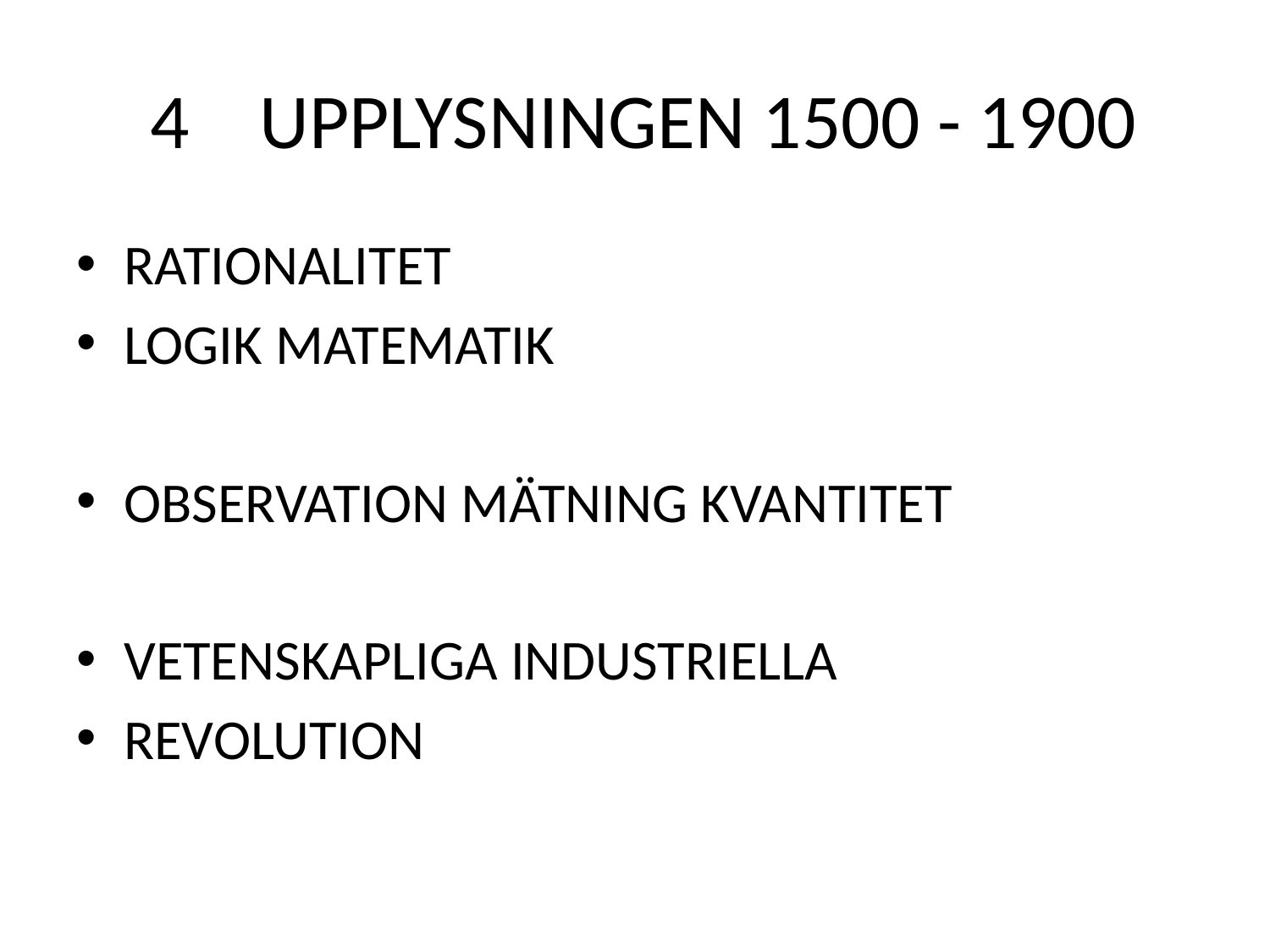

# 4    UPPLYSNINGEN 1500 - 1900
RATIONALITET
LOGIK MATEMATIK

OBSERVATION MÄTNING KVANTITET

VETENSKAPLIGA INDUSTRIELLA
REVOLUTION